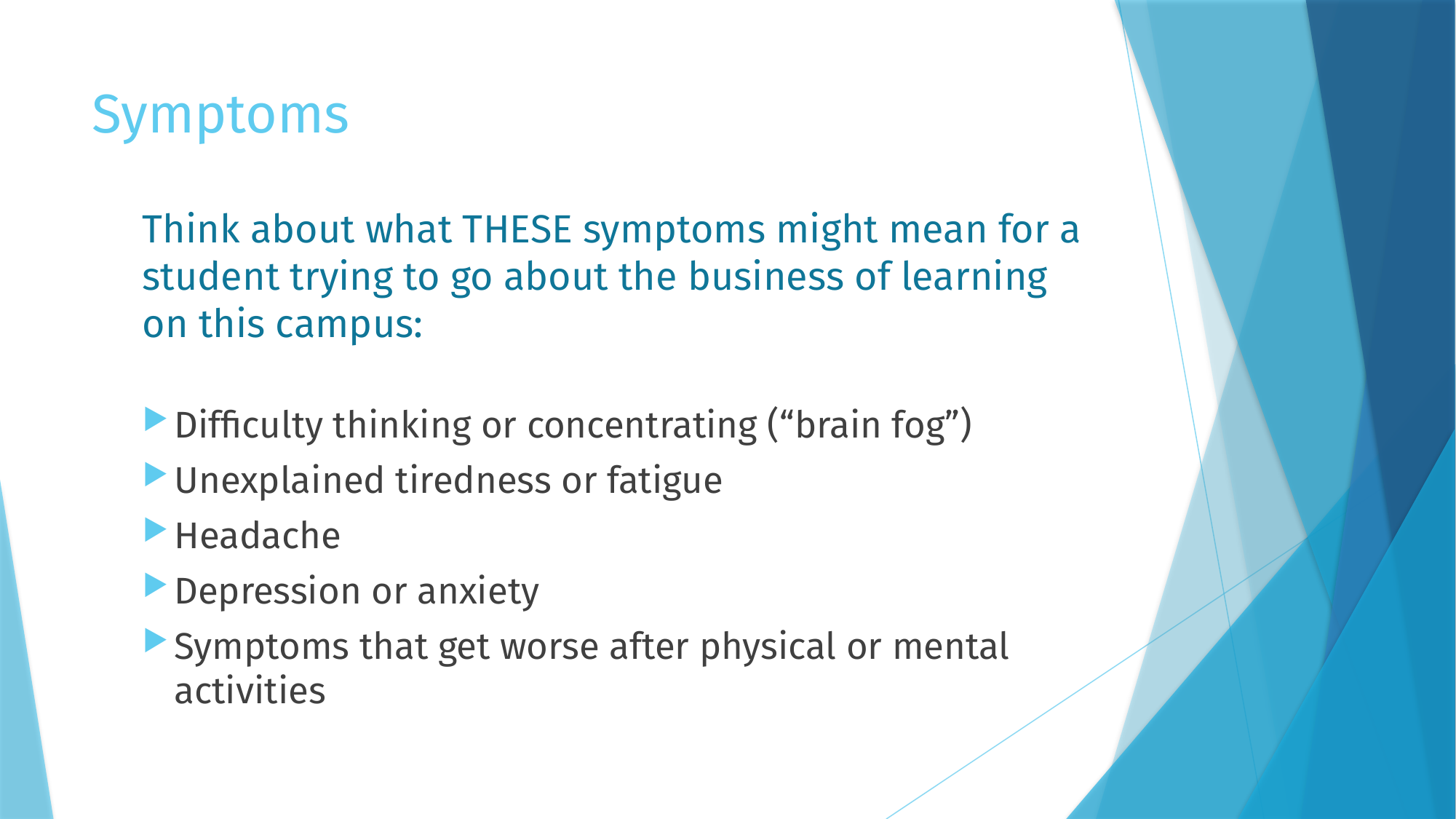

# Symptoms
Think about what THESE symptoms might mean for a student trying to go about the business of learning on this campus:
Difficulty thinking or concentrating (“brain fog”)
Unexplained tiredness or fatigue
Headache
Depression or anxiety
Symptoms that get worse after physical or mental activities